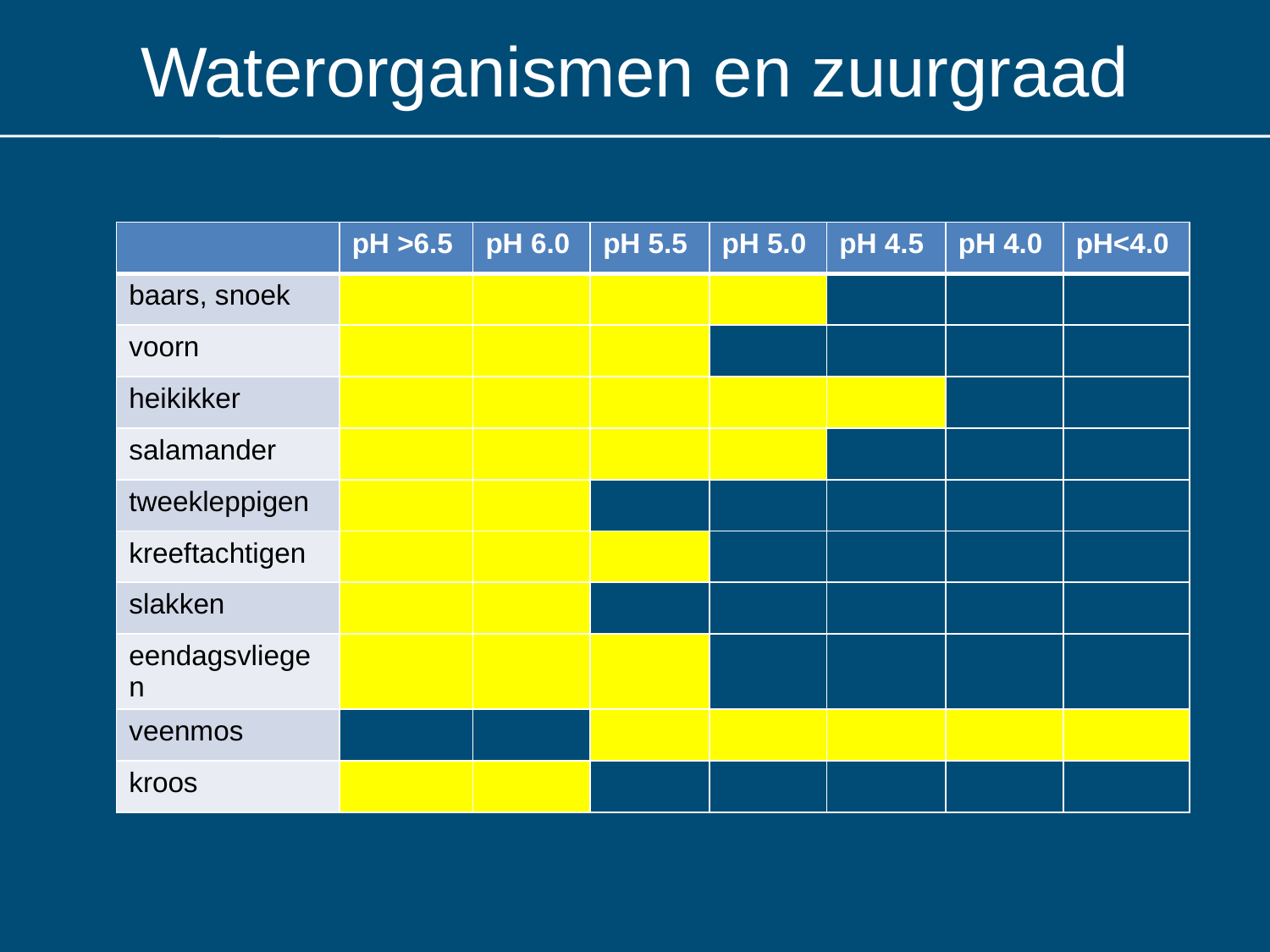

# Waterorganismen en zuurgraad
|  | pH >6.5 | pH 6.0 | pH 5.5 | pH 5.0 | pH 4.5 | pH 4.0 | pH<4.0 |
| --- | --- | --- | --- | --- | --- | --- | --- |
| baars, snoek |  |  |  |  |  |  |  |
| voorn |  |  |  |  |  |  |  |
| heikikker |  |  |  |  |  |  |  |
| salamander |  |  |  |  |  |  |  |
| tweekleppigen |  |  |  |  |  |  |  |
| kreeftachtigen |  |  |  |  |  |  |  |
| slakken |  |  |  |  |  |  |  |
| eendagsvliegen |  |  |  |  |  |  |  |
| veenmos |  |  |  |  |  |  |  |
| kroos |  |  |  |  |  |  |  |